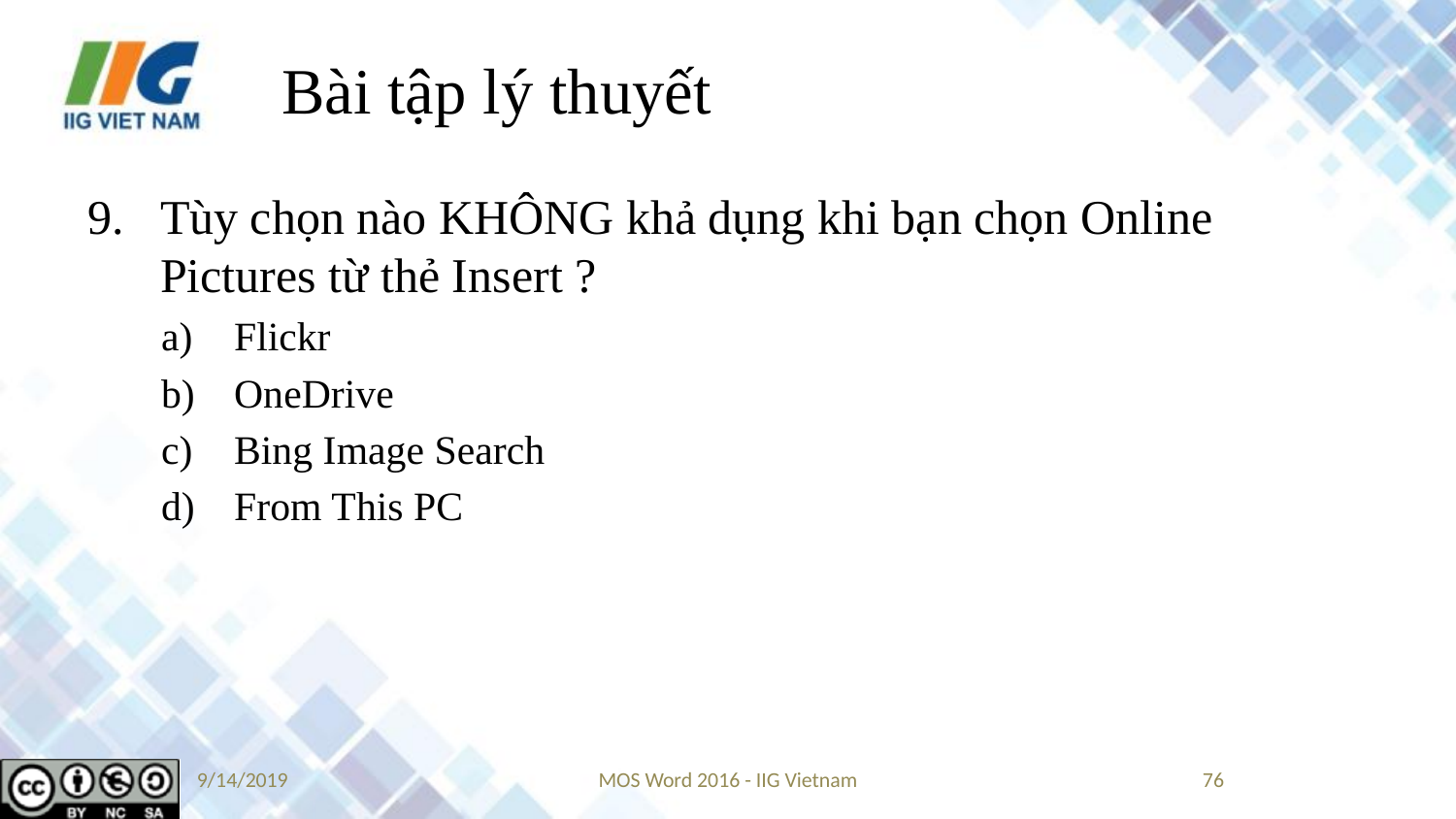

# Bài tập lý thuyết
Tùy chọn nào KHÔNG khả dụng khi bạn chọn Online Pictures từ thẻ Insert ?
Flickr
OneDrive
Bing Image Search
From This PC
9/14/2019
MOS Word 2016 - IIG Vietnam
76